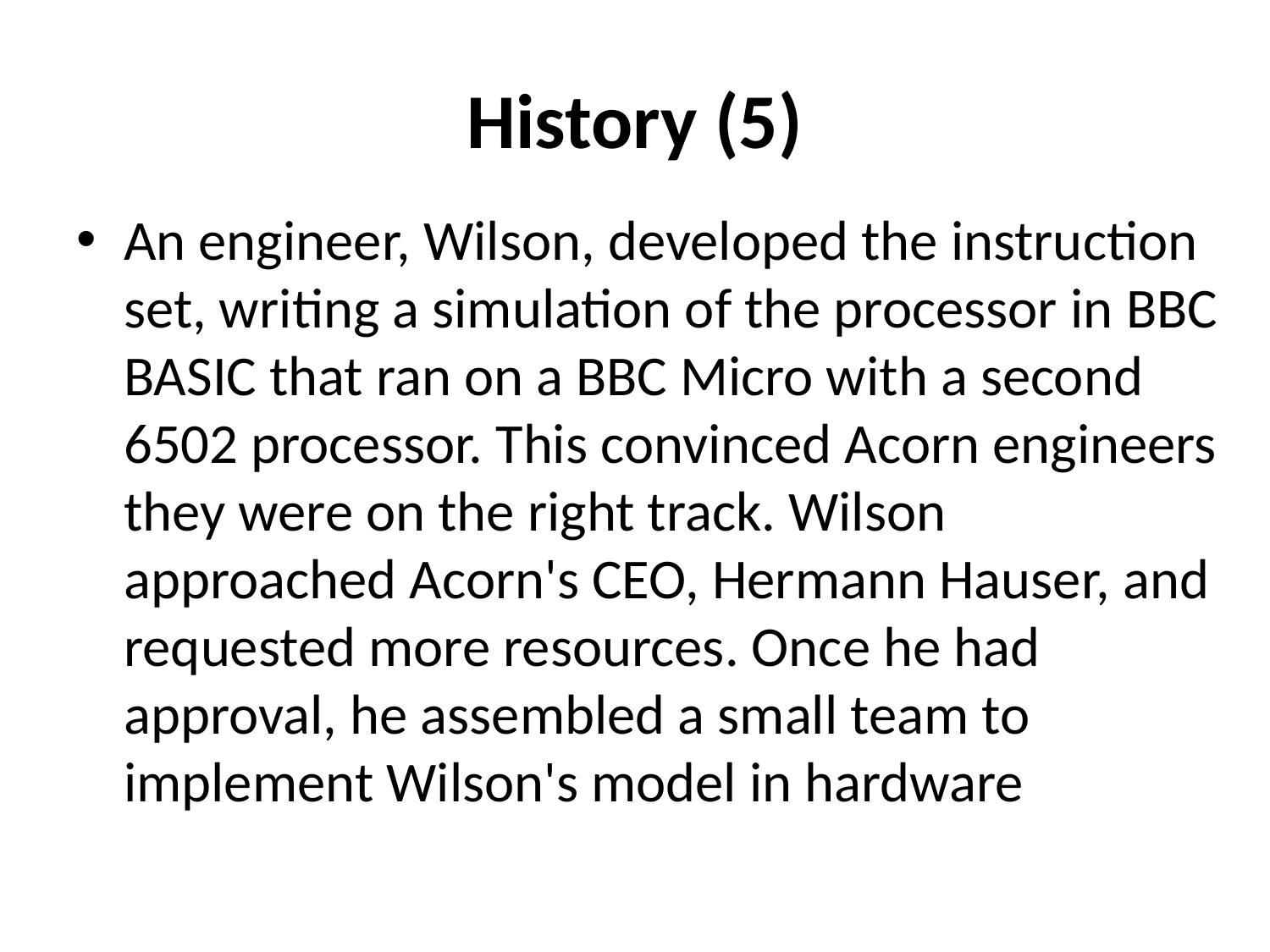

# History (5)
An engineer, Wilson, developed the instruction set, writing a simulation of the processor in BBC BASIC that ran on a BBC Micro with a second 6502 processor. This convinced Acorn engineers they were on the right track. Wilson approached Acorn's CEO, Hermann Hauser, and requested more resources. Once he had approval, he assembled a small team to implement Wilson's model in hardware